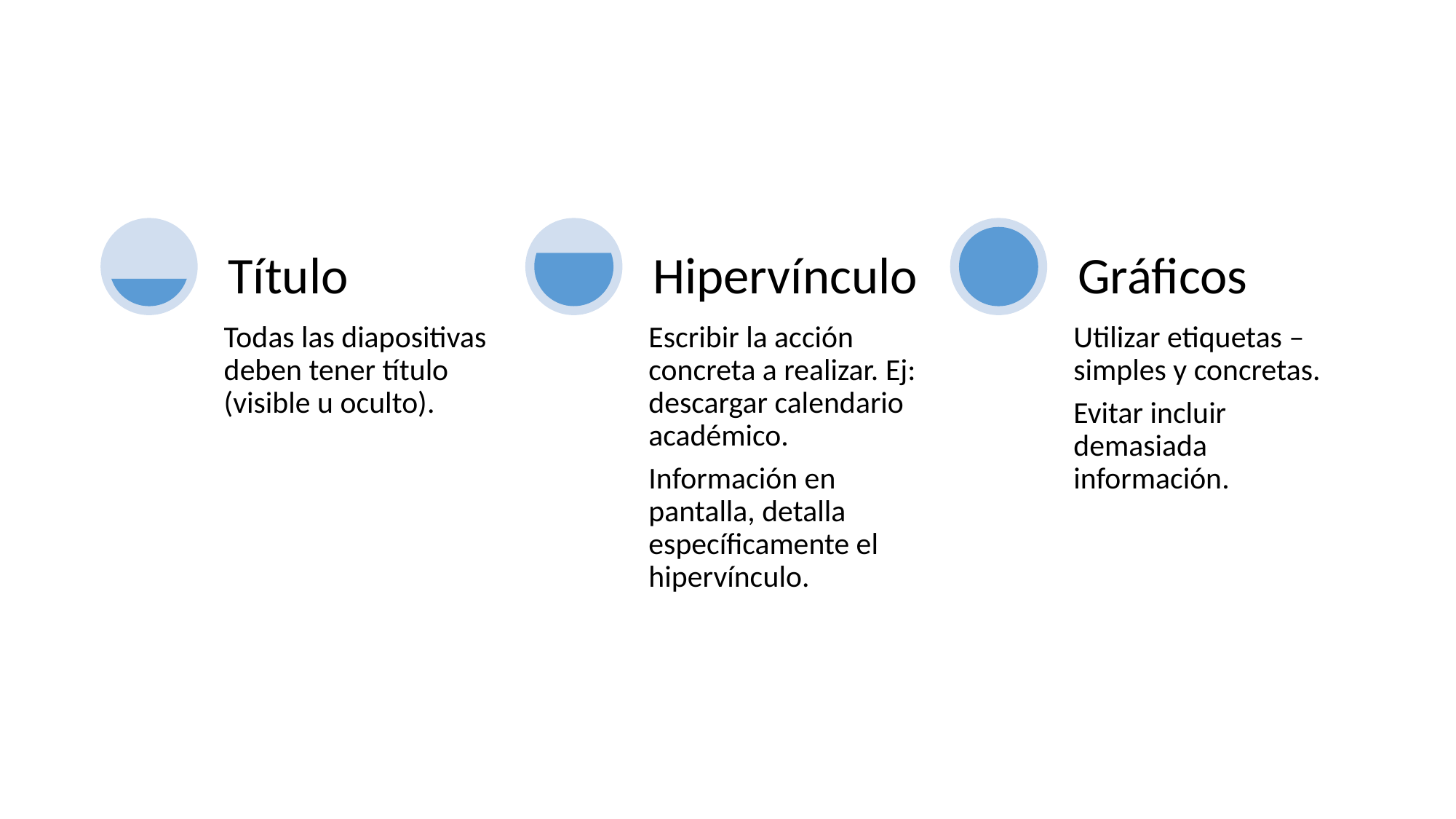

#
Todas las diapositivas deben tener título (visible u oculto).
Título
Escribir la acción concreta a realizar. Ej: descargar calendario académico.
Información en pantalla, detalla específicamente el hipervínculo.
Hipervínculo
Utilizar etiquetas – simples y concretas.
Evitar incluir demasiada información.
Gráficos